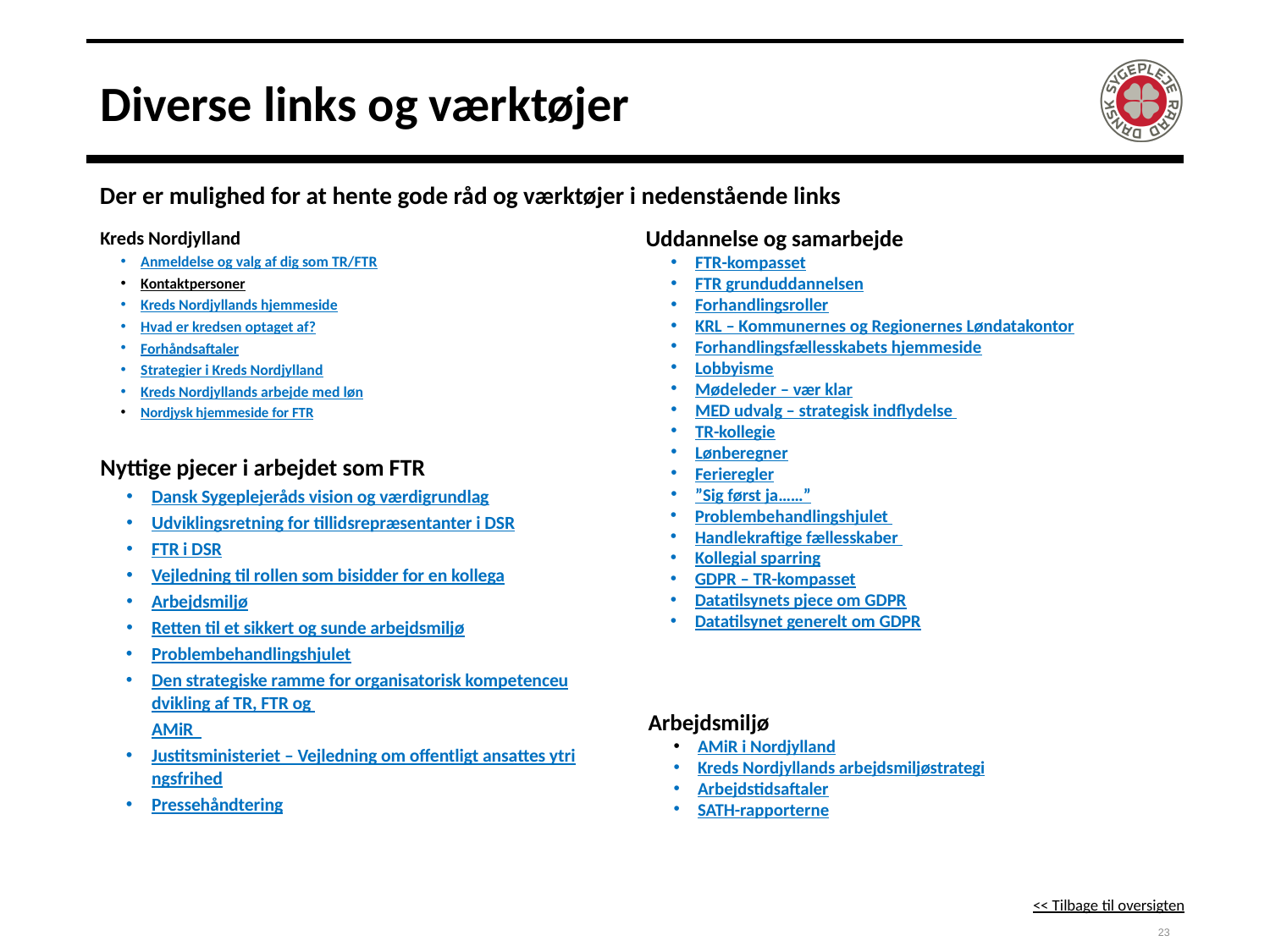

# Diverse links og værktøjer
Der er mulighed for at hente gode råd og værktøjer i nedenstående links
Kreds Nordjylland
Anmeldelse og valg af dig som TR/FTR
Kontaktpersoner
Kreds Nordjyllands hjemmeside
Hvad er kredsen optaget af?
Forhåndsaftaler
Strategier i Kreds Nordjylland
Kreds Nordjyllands arbejde med løn
Nordjysk hjemmeside for FTR

Uddannelse og samarbejde
FTR-kompasset
FTR grunduddannelsen
Forhandlingsroller
KRL – Kommunernes og Regionernes Løndatakontor
Forhandlingsfællesskabets hjemmeside
Lobbyisme
Mødeleder – vær klar
MED udvalg – strategisk indflydelse
TR-kollegie
Lønberegner
Ferieregler
”Sig først ja……”
Problembehandlingshjulet
Handlekraftige fællesskaber
Kollegial sparring
GDPR – TR-kompasset
Datatilsynets pjece om GDPR
Datatilsynet generelt om GDPR

Nyttige pjecer i arbejdet som FTR
Dansk Sygeplejeråds vision og værdigrundlag
Udviklingsretning for tillidsrepræsentanter i DSR
FTR i DSR
Vejledning til rollen som bisidder for en kollega
Arbejdsmiljø
Retten til et sikkert og sunde arbejdsmiljø
Problembehandlingshjulet
Den strategiske ramme for organisatorisk kompetenceudvikling af TR, FTR og AMiR
Justitsministeriet – Vejledning om offentligt ansattes ytringsfrihed
Pressehåndtering

Arbejdsmiljø
AMiR i Nordjylland
Kreds Nordjyllands arbejdsmiljøstrategi
Arbejdstidsaftaler
SATH-rapporterne

<< Tilbage til oversigten
23